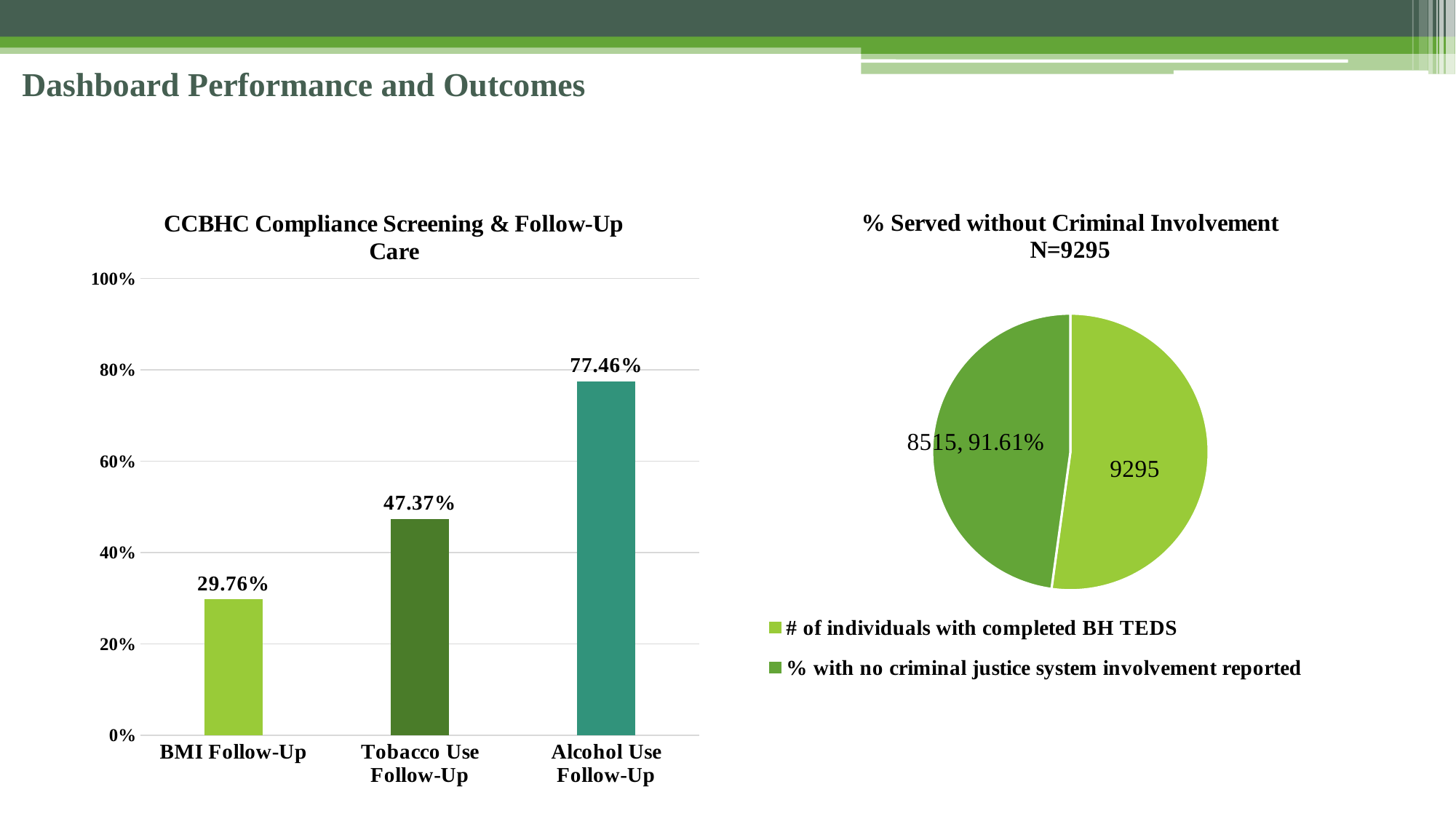

# Dashboard Performance and Outcomes

### Chart: CCBHC Compliance Screening & Follow-Up Care

| Category | 26, 27, 28. CCBHC Compliance Screening & Follow-Up Care |
|---|---|
| BMI Follow-Up | 0.2976 |
| Tobacco Use Follow-Up | 0.4737 |
| Alcohol Use Follow-Up | 0.7746 |

### Chart: % Served without Criminal Involvement
N=9295

| Category | 29. % Served without Criminal Involvement
N=9295 |
 |
|---|---|---|
| # of individuals with completed BH TEDS | 9295.0 | None |
| % with no criminal justice system involvement reported | 8515.0 | 0.916083916083916 |